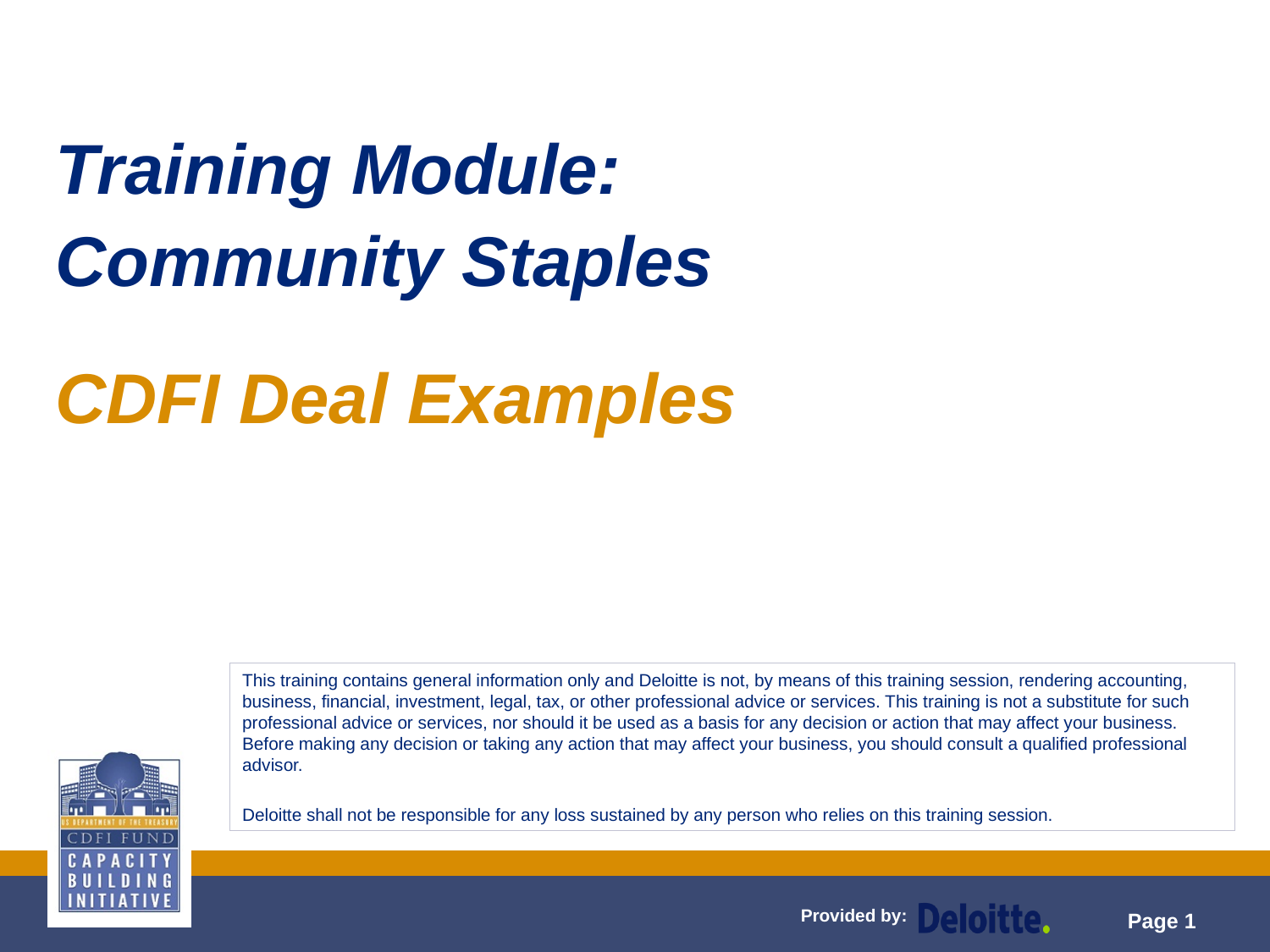

Training Module:
Community Staples

CDFI Deal Examples

This training contains general information only and Deloitte is not, by means of this training session, rendering accounting, business, financial, investment, legal, tax, or other professional advice or services. This training is not a substitute for such professional advice or services, nor should it be used as a basis for any decision or action that may affect your business. Before making any decision or taking any action that may affect your business, you should consult a qualified professional advisor.

Deloitte shall not be responsible for any loss sustained by any person who relies on this training session.